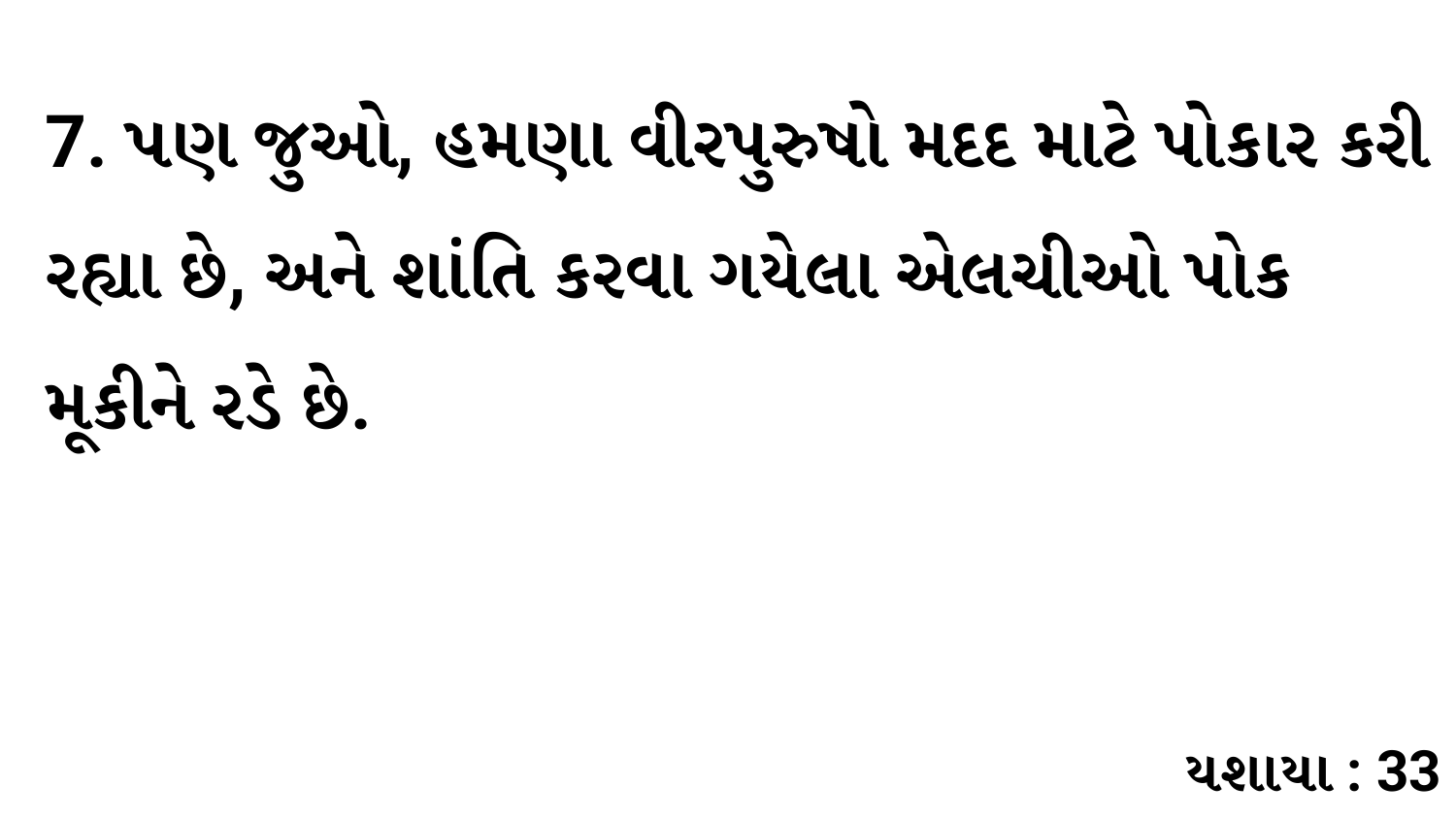

7. પણ જુઓ, હમણા વીરપુરુષો મદદ માટે પોકાર કરી રહ્યા છે, અને શાંતિ કરવા ગયેલા એલચીઓ પોક મૂકીને રડે છે.
યશાયા : 33